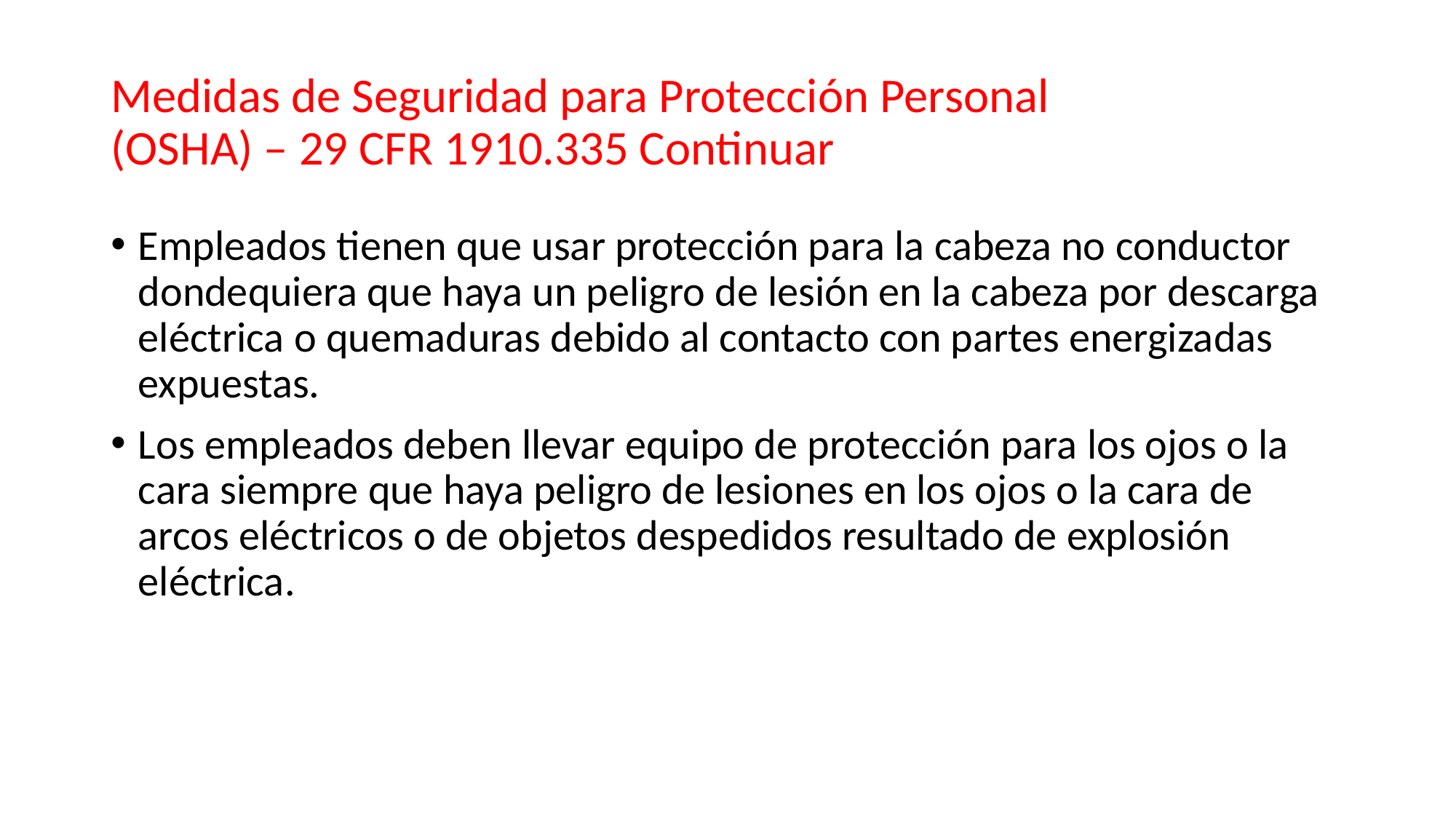

# Medidas de Seguridad para Protección Personal (OSHA) – 29 CFR 1910.335 Continuar
Empleados tienen que usar protección para la cabeza no conductor dondequiera que haya un peligro de lesión en la cabeza por descarga eléctrica o quemaduras debido al contacto con partes energizadas expuestas.
Los empleados deben llevar equipo de protección para los ojos o la cara siempre que haya peligro de lesiones en los ojos o la cara de arcos eléctricos o de objetos despedidos resultado de explosión eléctrica.